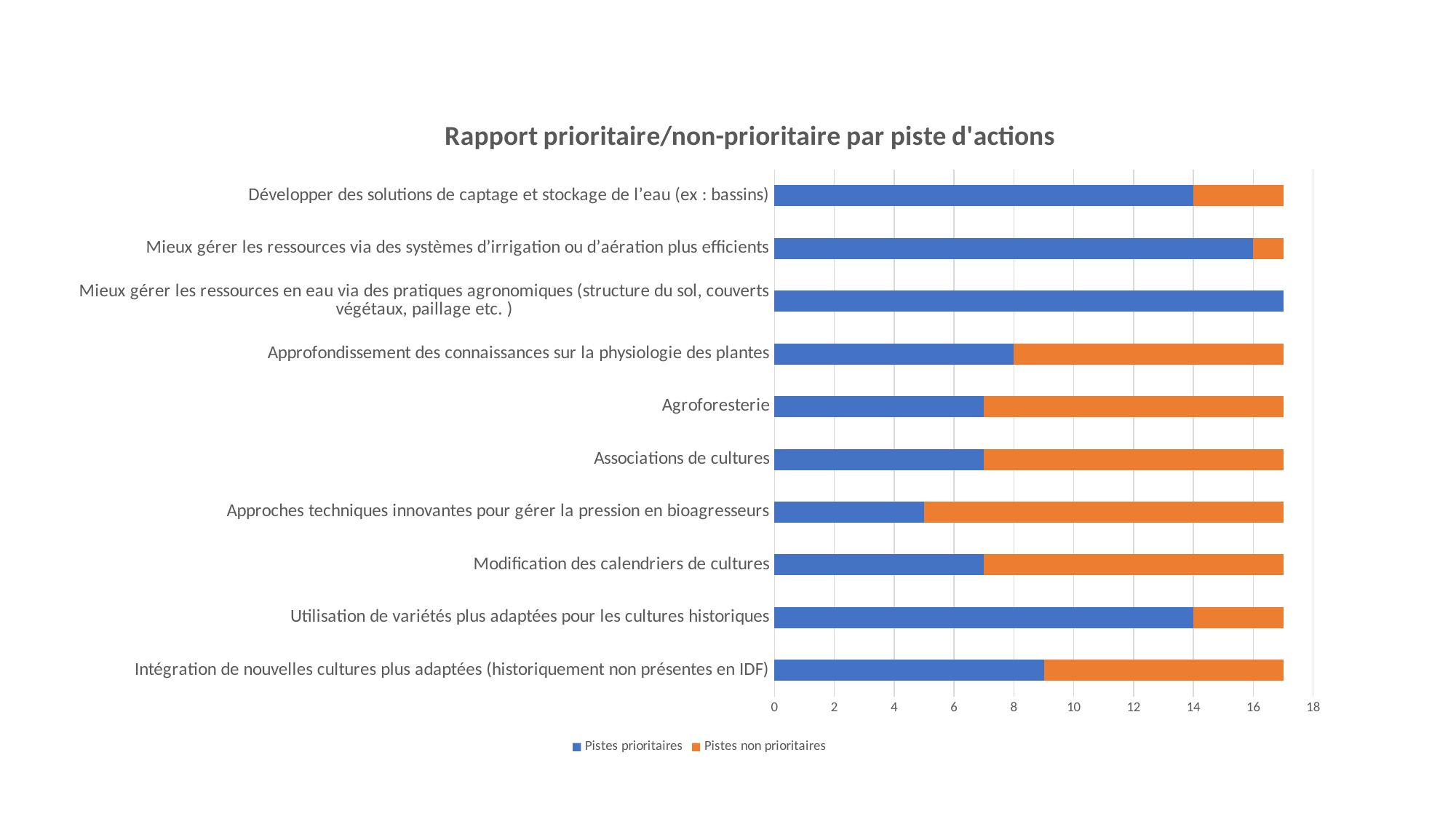

### Chart: Rapport prioritaire/non-prioritaire par piste d'actions

| Category |  |  |
|---|---|---|
| Intégration de nouvelles cultures plus adaptées (historiquement non présentes en IDF) | 9.0 | 8.0 |
| Utilisation de variétés plus adaptées pour les cultures historiques | 14.0 | 3.0 |
| Modification des calendriers de cultures | 7.0 | 10.0 |
| Approches techniques innovantes pour gérer la pression en bioagresseurs | 5.0 | 12.0 |
| Associations de cultures | 7.0 | 10.0 |
| Agroforesterie | 7.0 | 10.0 |
| Approfondissement des connaissances sur la physiologie des plantes | 8.0 | 9.0 |
| Mieux gérer les ressources en eau via des pratiques agronomiques (structure du sol, couverts végétaux, paillage etc. ) | 17.0 | None |
| Mieux gérer les ressources via des systèmes d’irrigation ou d’aération plus efficients | 16.0 | 1.0 |
| Développer des solutions de captage et stockage de l’eau (ex : bassins) | 14.0 | 3.0 |